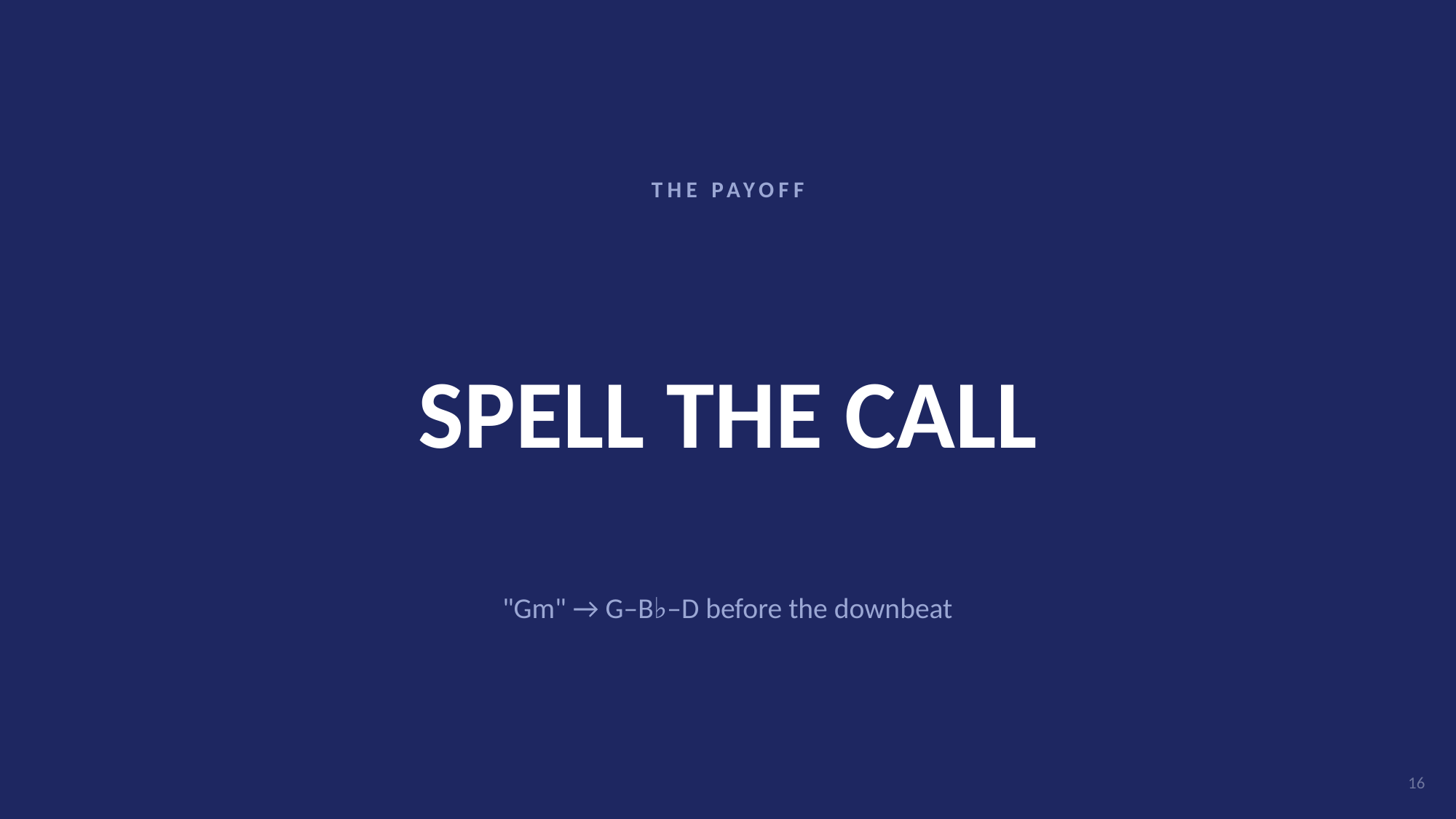

THE PAYOFF
# SPELL THE CALL
"Gm" → G–B♭–D before the downbeat
16